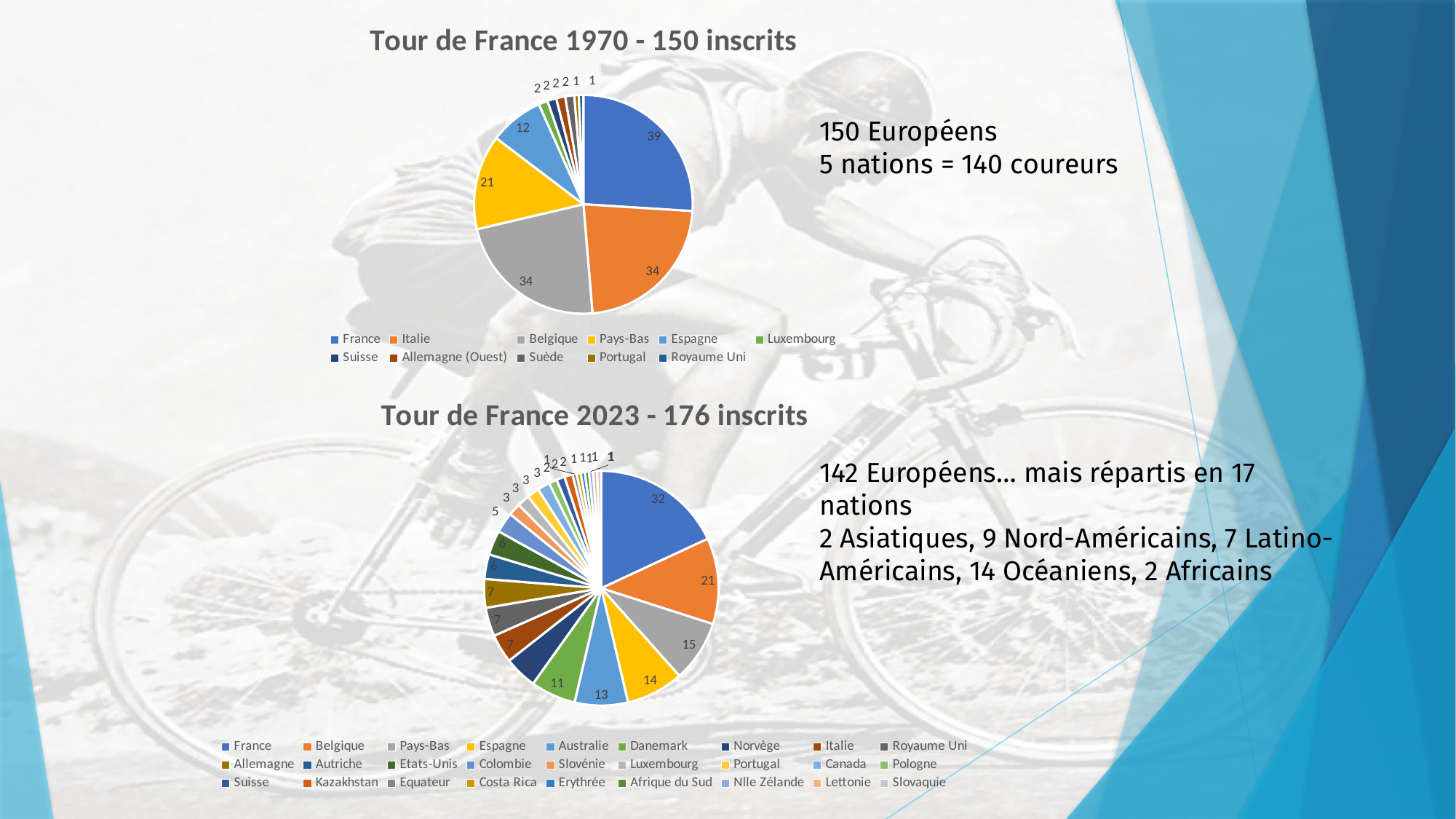

### Chart: Tour de France 1970 - 150 inscrits

| Category |  |
|---|---|
| France | 39.0 |
| Italie | 34.0 |
| Belgique | 34.0 |
| Pays-Bas | 21.0 |
| Espagne  | 12.0 |
| Luxembourg | 2.0 |
| Suisse | 2.0 |
| Allemagne (Ouest) | 2.0 |
| Suède | 2.0 |
| Portugal | 1.0 |
| Royaume Uni | 1.0 |
150 Européens
5 nations = 140 coureurs

[unsupported chart]

### Chart: Tour de France 2023 - 176 inscrits

| Category |  |
|---|---|
| France  | 32.0 |
| Belgique | 21.0 |
| Pays-Bas | 15.0 |
| Espagne | 14.0 |
| Australie | 13.0 |
| Danemark | 11.0 |
| Norvège  | 8.0 |
| Italie | 7.0 |
| Royaume Uni | 7.0 |
| Allemagne | 7.0 |
| Autriche | 6.0 |
| Etats-Unis | 6.0 |
| Colombie  | 5.0 |
| Slovénie | 3.0 |
| Luxembourg | 3.0 |
| Portugal | 3.0 |
| Canada | 3.0 |
| Pologne | 2.0 |
| Suisse | 2.0 |
| Kazakhstan | 2.0 |
| Equateur | 1.0 |
| Costa Rica | 1.0 |
| Erythrée | 1.0 |
| Afrique du Sud | 1.0 |
| Nlle Zélande | 1.0 |
| Lettonie | 1.0 |
| Slovaquie | 1.0 |
142 Européens… mais répartis en 17 nations
2 Asiatiques, 9 Nord-Américains, 7 Latino-Américains, 14 Océaniens, 2 Africains